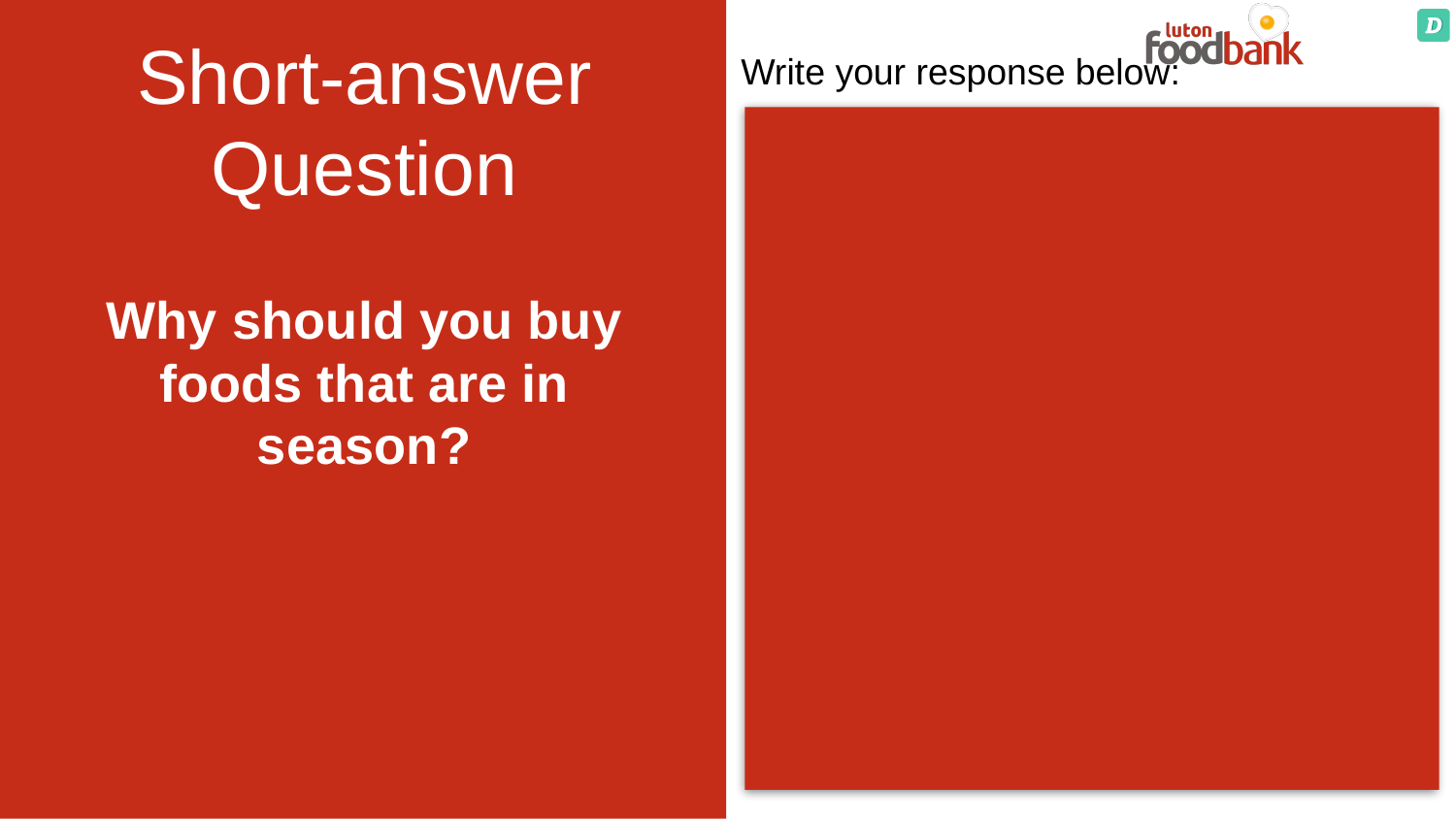

# Short-answer Question

Why should you buy foods that are in season?